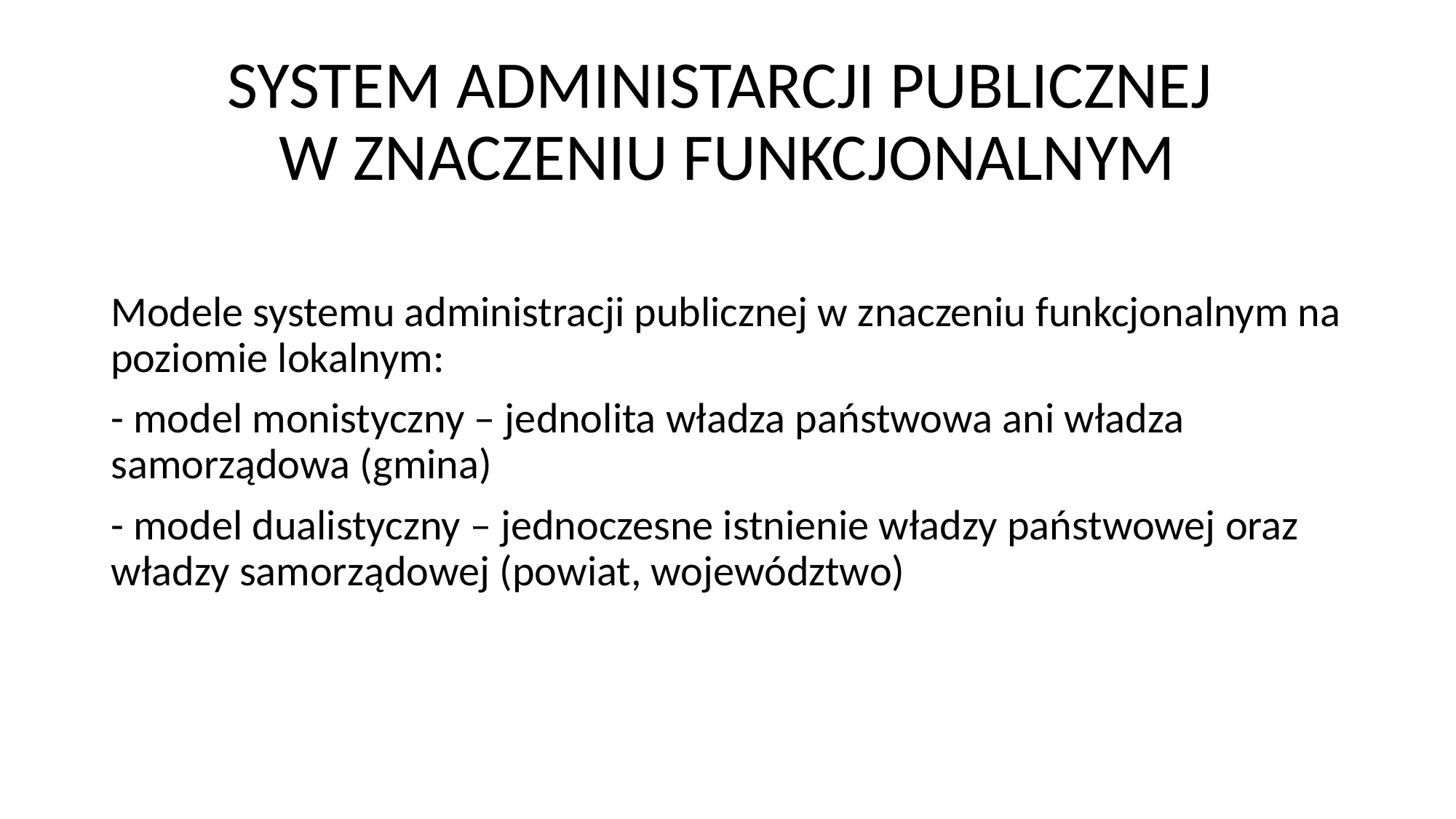

# SYSTEM ADMINISTARCJI PUBLICZNEJ W ZNACZENIU FUNKCJONALNYM

Modele systemu administracji publicznej w znaczeniu funkcjonalnym na poziomie lokalnym:
- model monistyczny – jednolita władza państwowa ani władza samorządowa (gmina)
- model dualistyczny – jednoczesne istnienie władzy państwowej oraz władzy samorządowej (powiat, województwo)